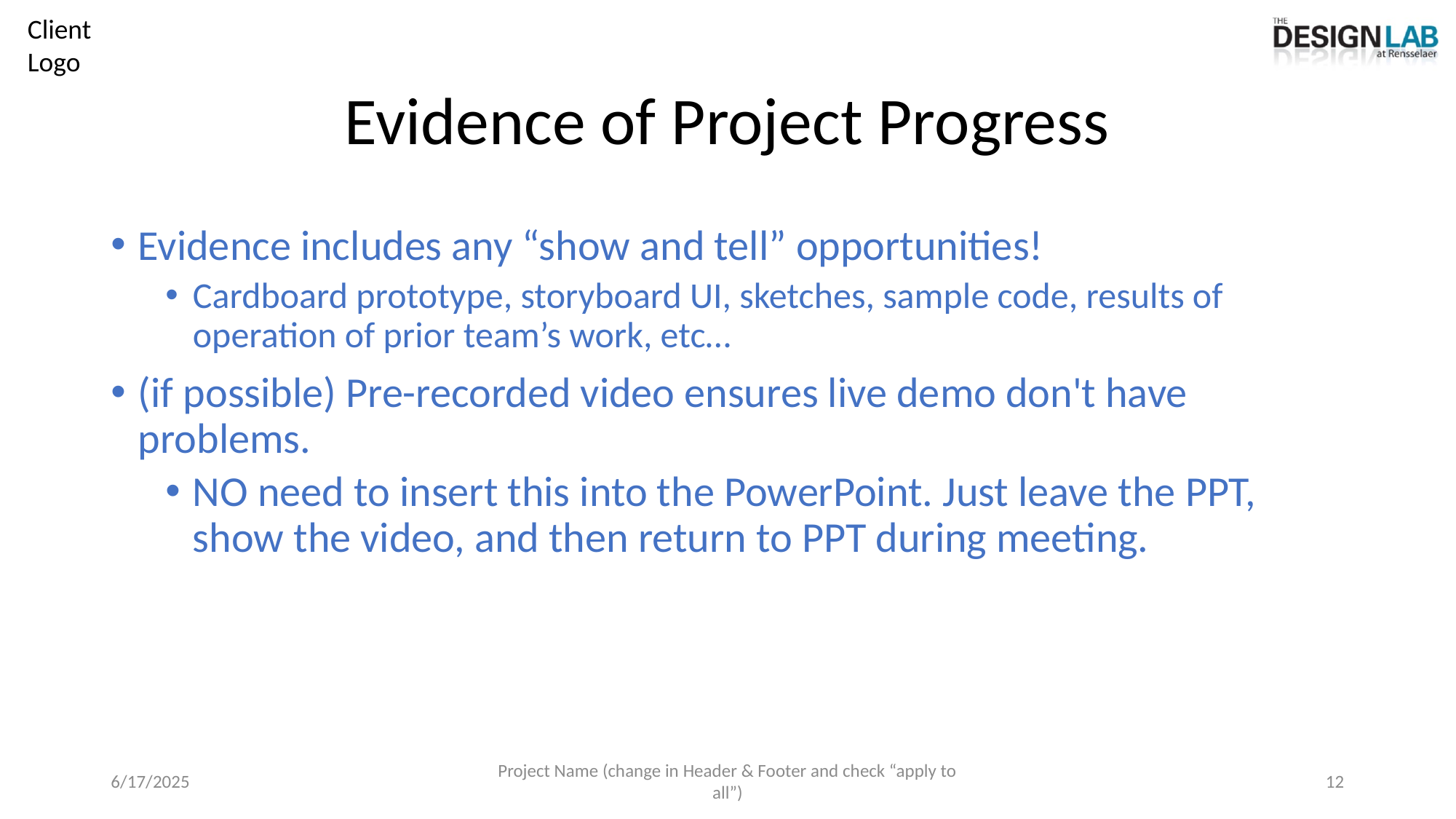

# Evidence of Project Progress
Evidence includes any “show and tell” opportunities!
Cardboard prototype, storyboard UI, sketches, sample code, results of operation of prior team’s work, etc…
(if possible) Pre-recorded video ensures live demo don't have problems.
NO need to insert this into the PowerPoint. Just leave the PPT, show the video, and then return to PPT during meeting.
6/17/2025
Project Name (change in Header & Footer and check “apply to all”)
12